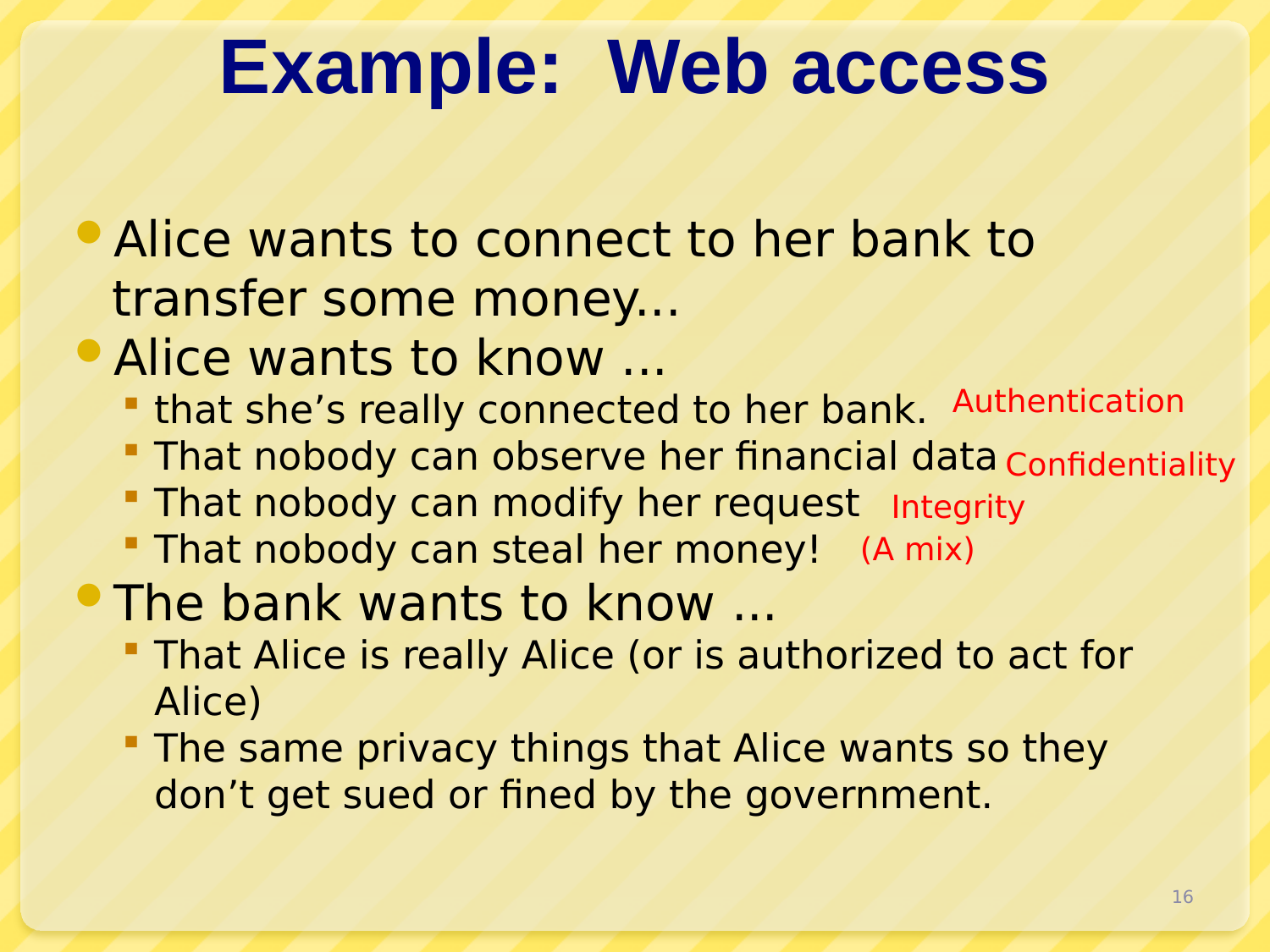

# Example:  Web access
Alice wants to connect to her bank to transfer some money...
Alice wants to know ...
that she’s really connected to her bank.
That nobody can observe her financial data
That nobody can modify her request
That nobody can steal her money!
The bank wants to know ...
That Alice is really Alice (or is authorized to act for Alice)
The same privacy things that Alice wants so they don’t get sued or fined by the government.
Authentication
Confidentiality
Integrity
(A mix)
16